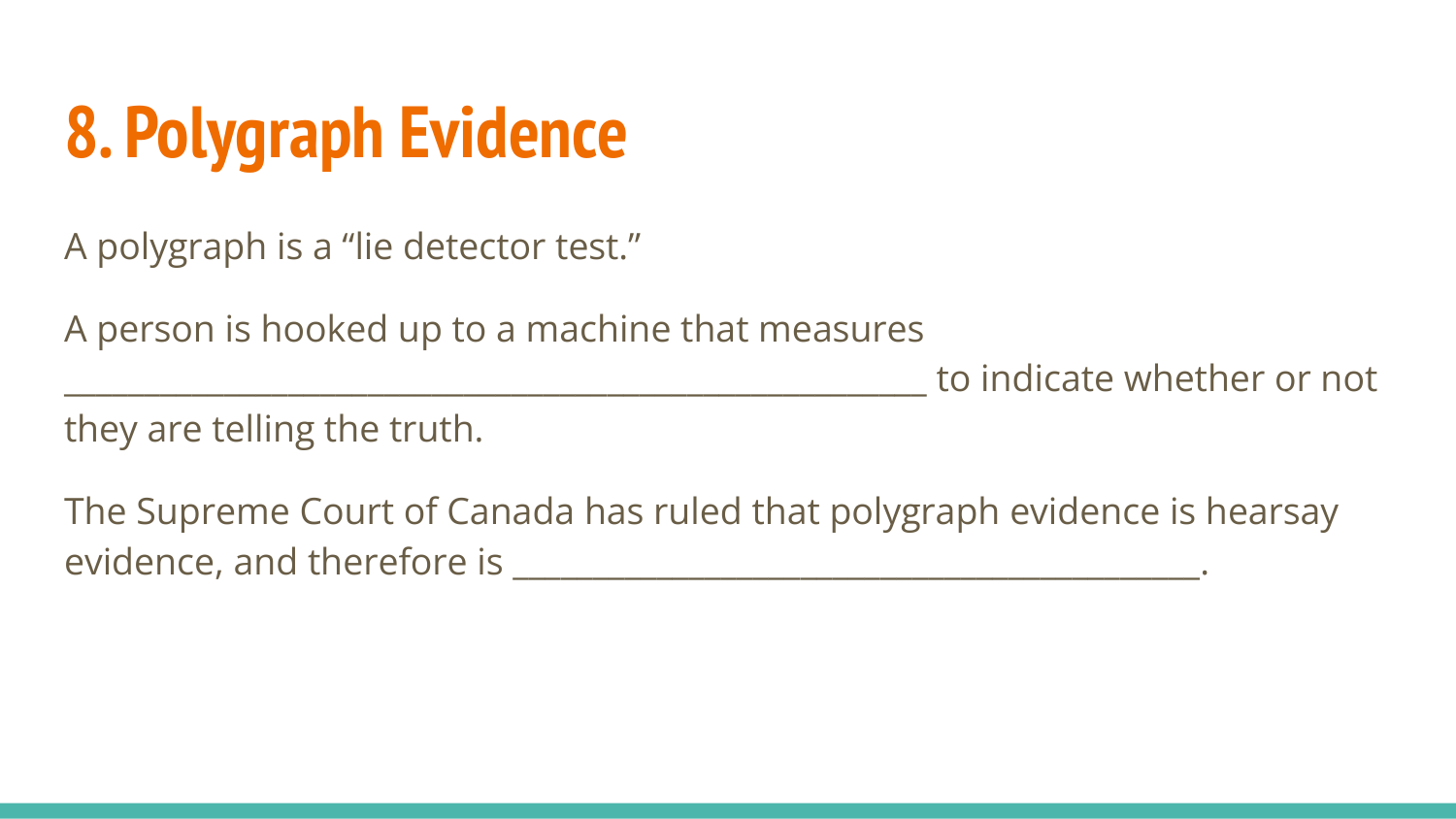

# 8. Polygraph Evidence
A polygraph is a “lie detector test.”
A person is hooked up to a machine that measures ______________________________________________________ to indicate whether or not they are telling the truth.
The Supreme Court of Canada has ruled that polygraph evidence is hearsay evidence, and therefore is ___________________________________________.